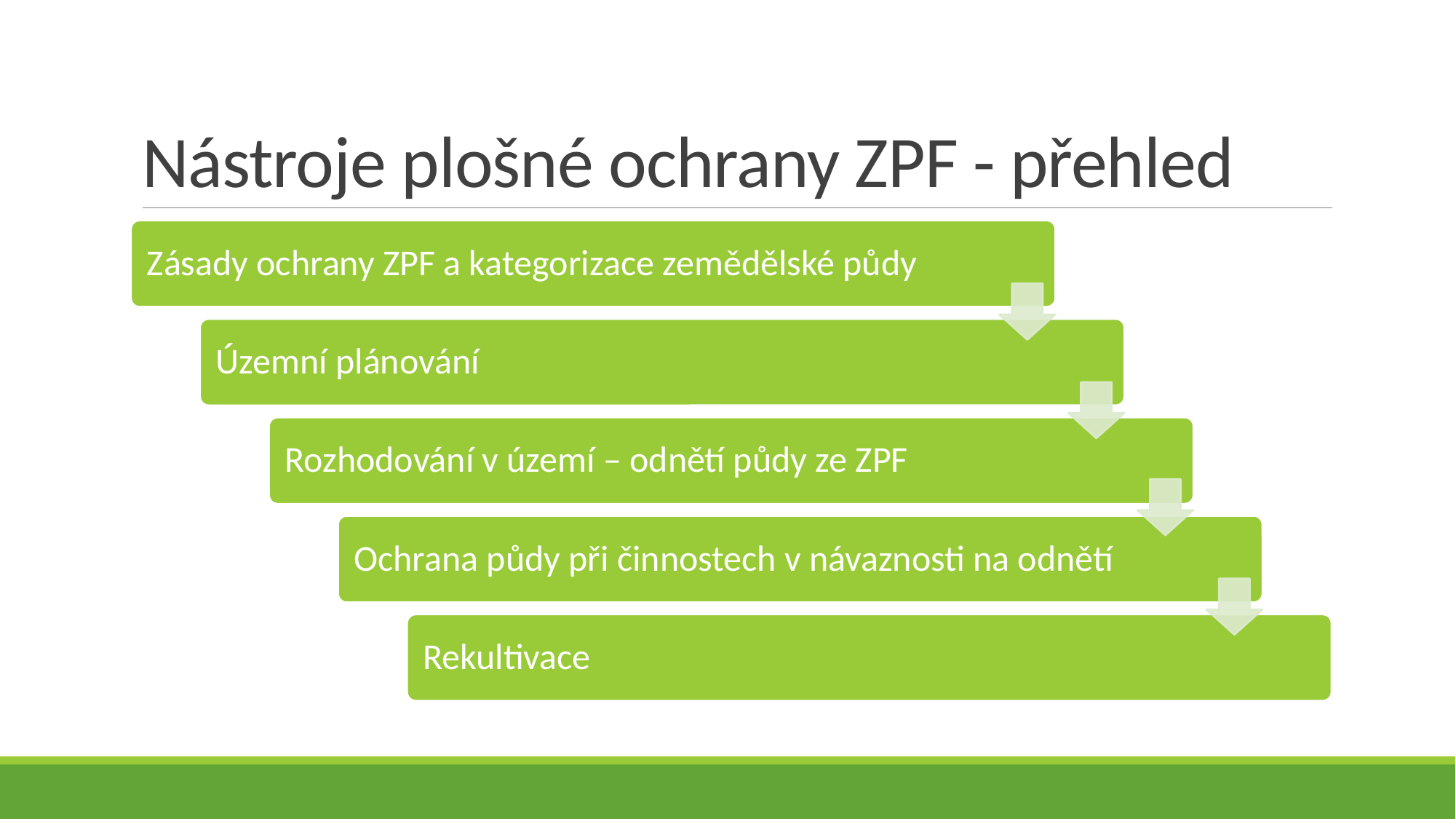

# Nástroje plošné ochrany ZPF - přehled
Zásady ochrany ZPF a kategorizace zemědělské půdy
Územní plánování
Rozhodování v území – odnětí půdy ze ZPF
Ochrana půdy při činnostech v návaznosti na odnětí
Rekultivace